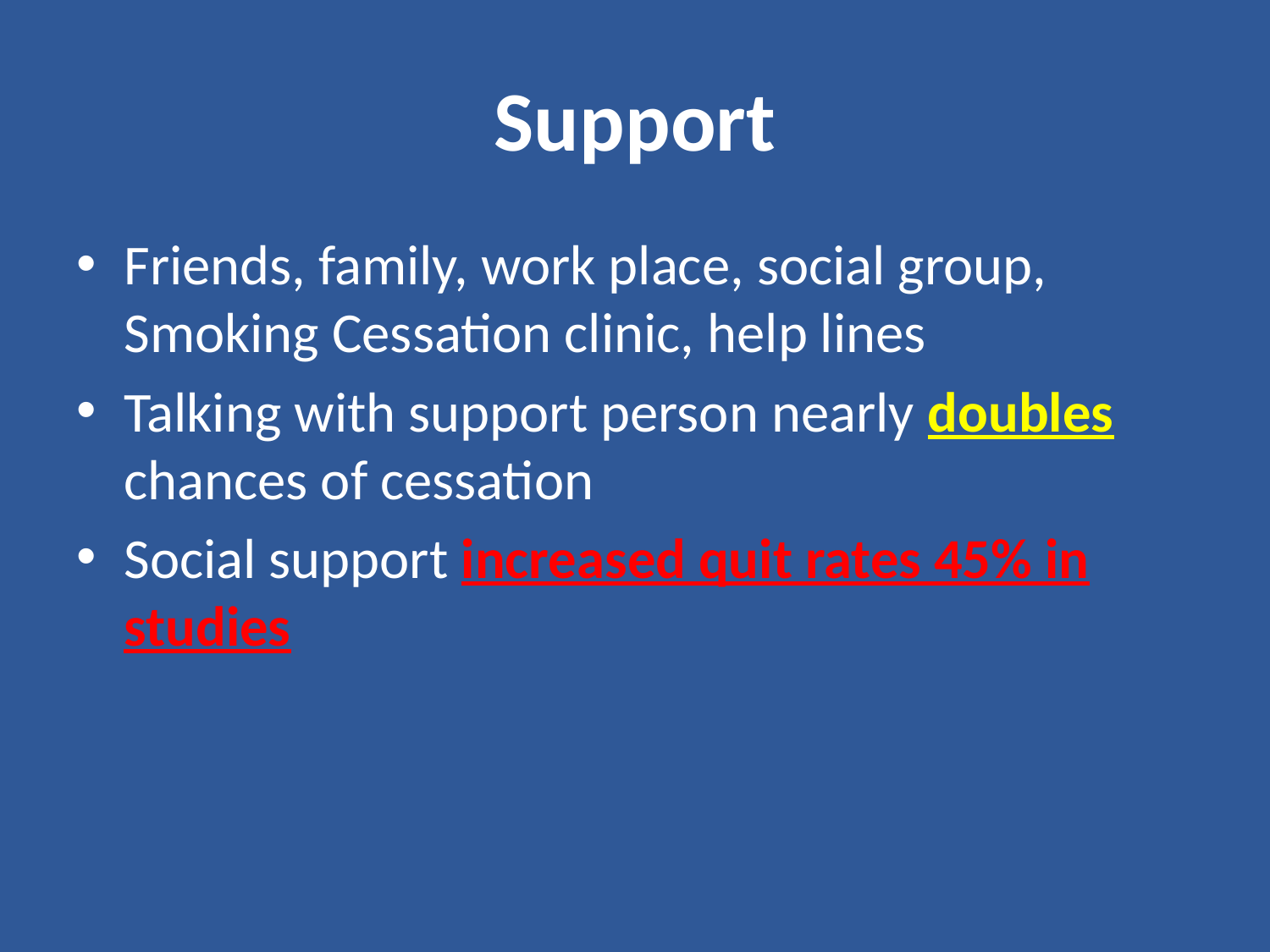

# Support
Friends, family, work place, social group, Smoking Cessation clinic, help lines
Talking with support person nearly doubles chances of cessation
Social support increased quit rates 45% in studies